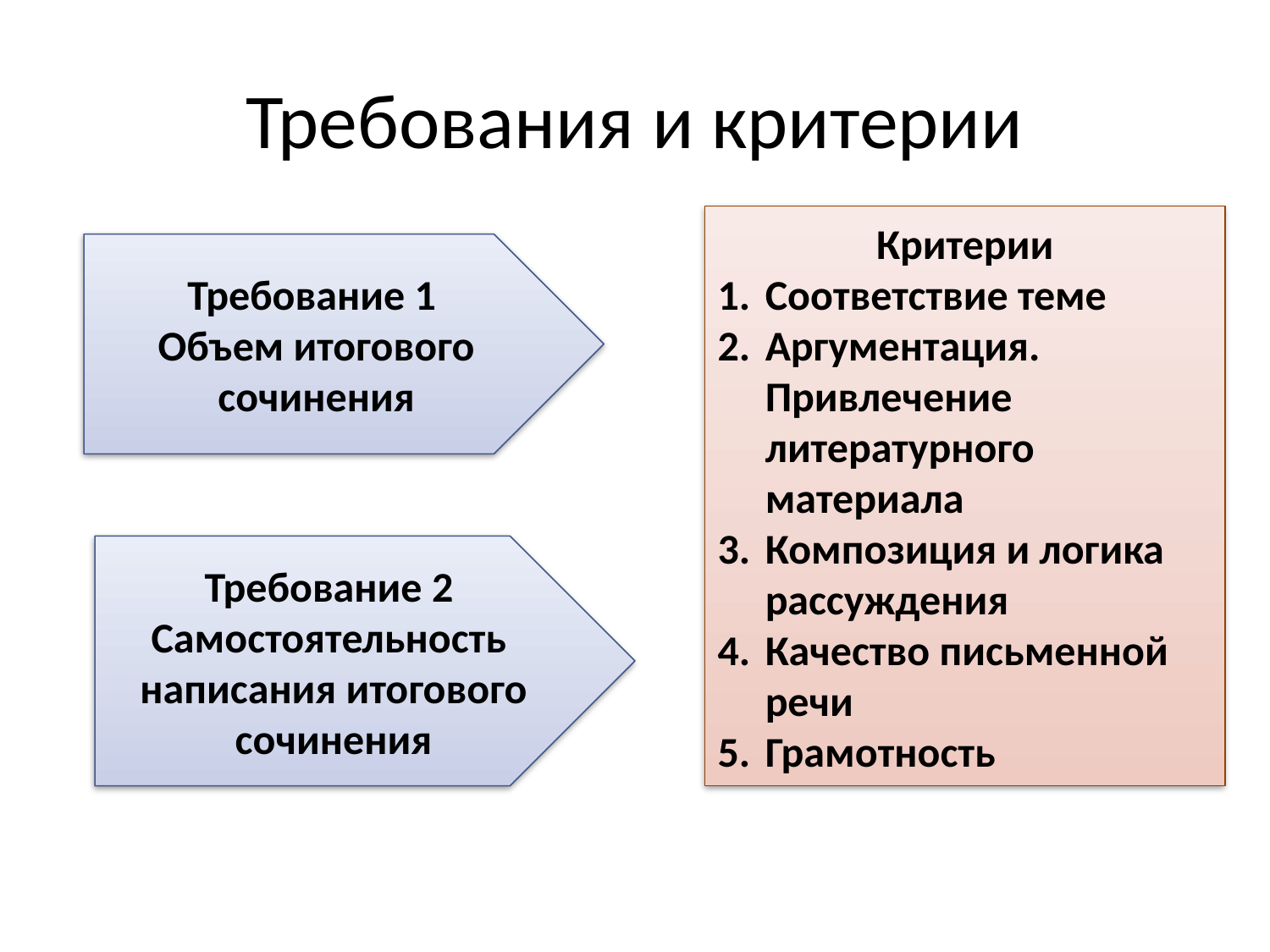

# Требования и критерии
Критерии
Соответствие теме
Аргументация. Привлечение литературного материала
Композиция и логика рассуждения
Качество письменной речи
Грамотность
Требование 1
Объем итогового сочинения
Требование 2
Самостоятельность
написания итогового сочинения